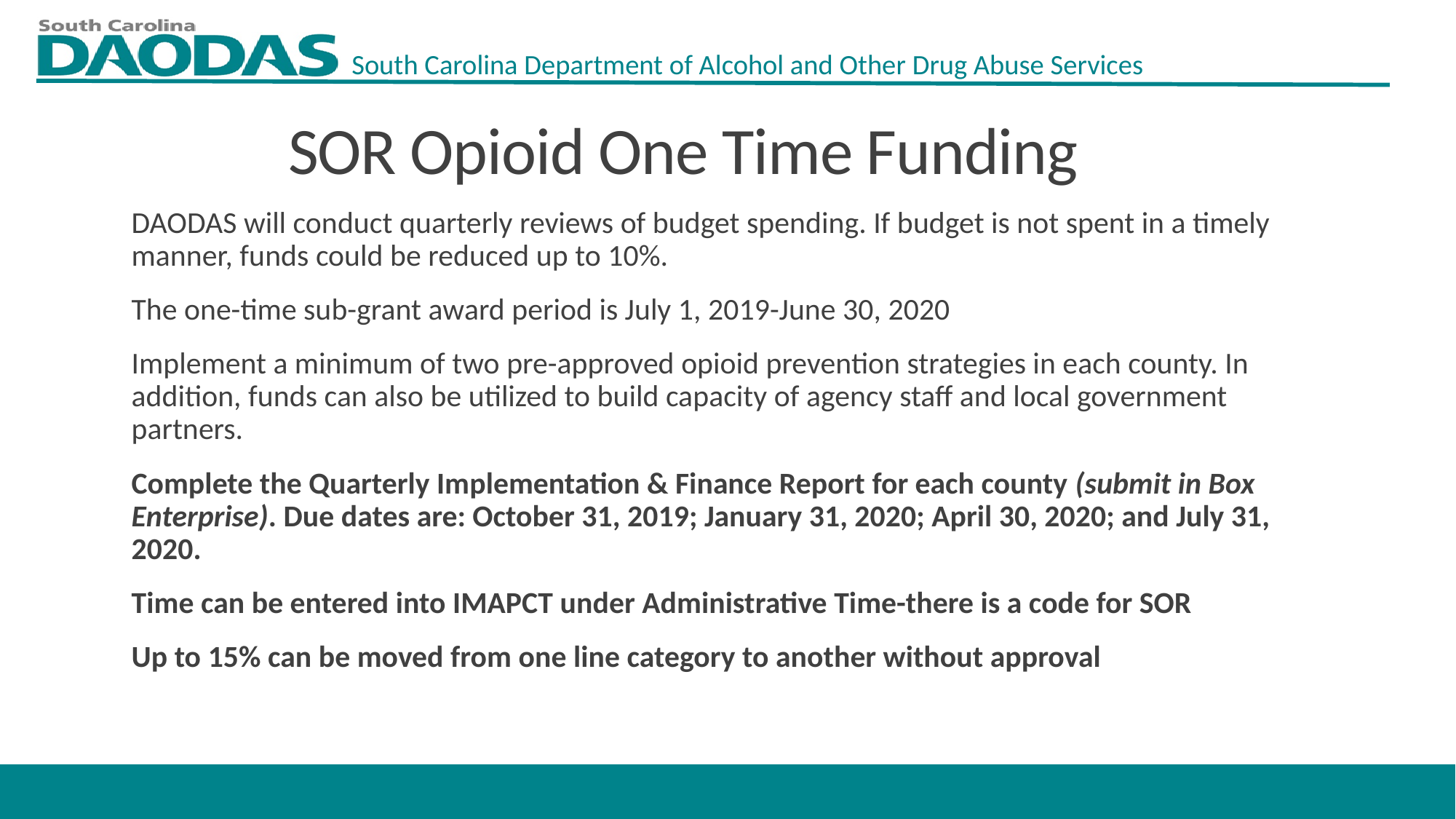

SOR Opioid One Time Funding
DAODAS will conduct quarterly reviews of budget spending. If budget is not spent in a timely manner, funds could be reduced up to 10%.
The one-time sub-grant award period is July 1, 2019-June 30, 2020
Implement a minimum of two pre-approved opioid prevention strategies in each county. In addition, funds can also be utilized to build capacity of agency staff and local government partners.
Complete the Quarterly Implementation & Finance Report for each county (submit in Box Enterprise). Due dates are: October 31, 2019; January 31, 2020; April 30, 2020; and July 31, 2020.
Time can be entered into IMAPCT under Administrative Time-there is a code for SOR
Up to 15% can be moved from one line category to another without approval